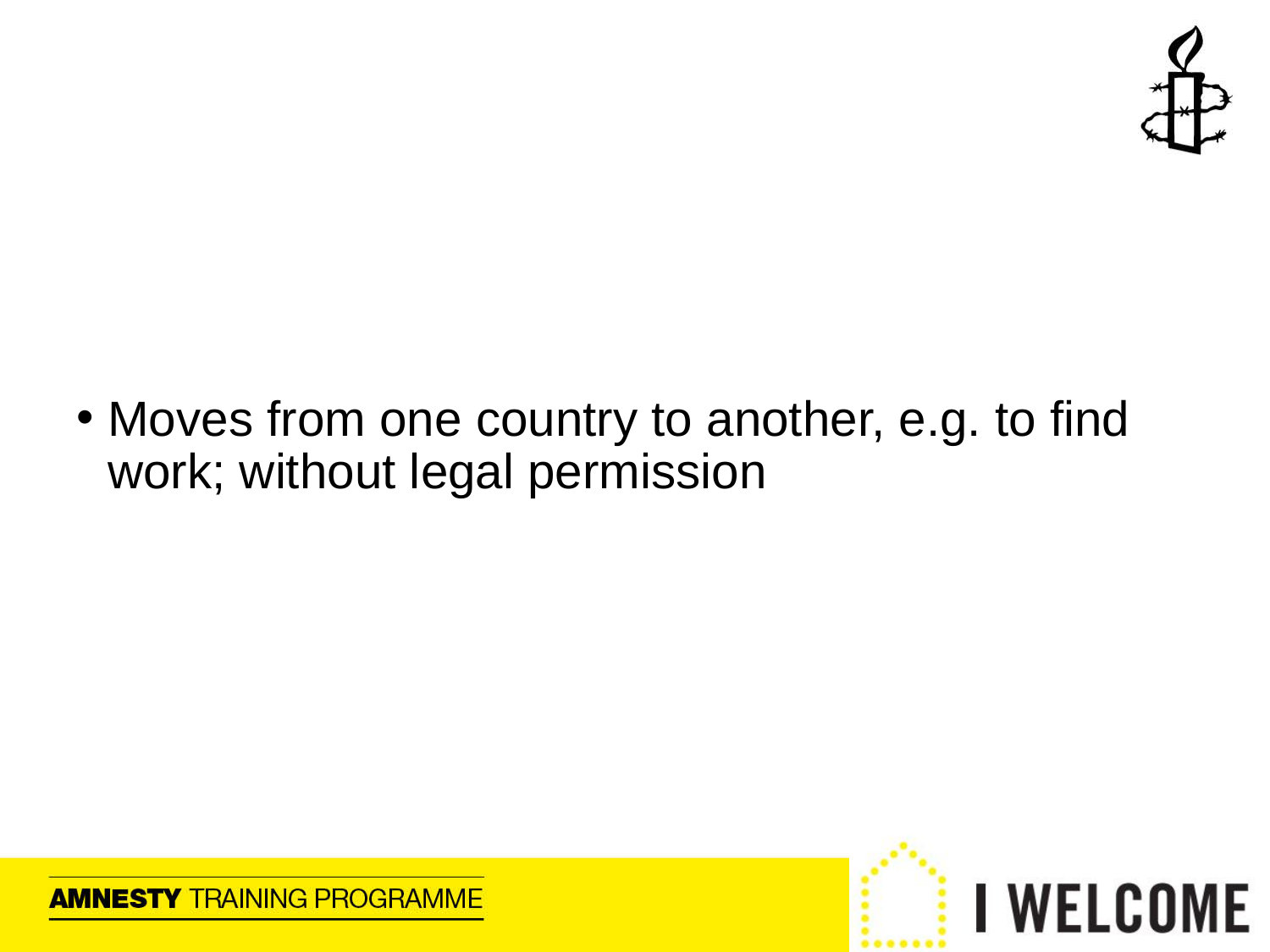

Moves from one country to another, e.g. to find work; without legal permission